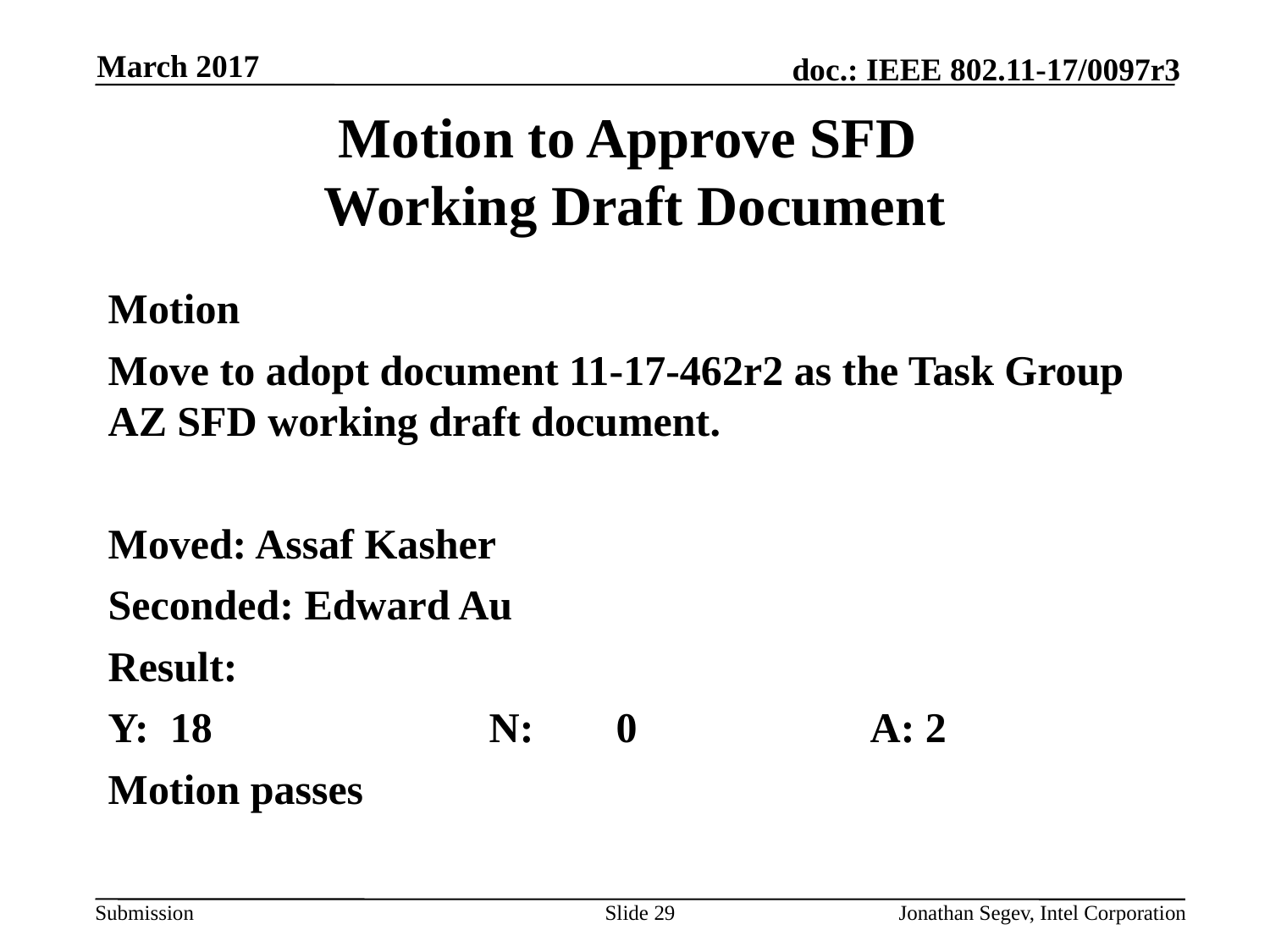

March 2017
# Motion to Approve SFD Working Draft Document
Motion
Move to adopt document 11-17-462r2 as the Task Group AZ SFD working draft document.

Moved: Assaf Kasher
Seconded: Edward Au
Result:
Y:  18			N:	0 		A: 2
Motion passes
Slide 29
Jonathan Segev, Intel Corporation